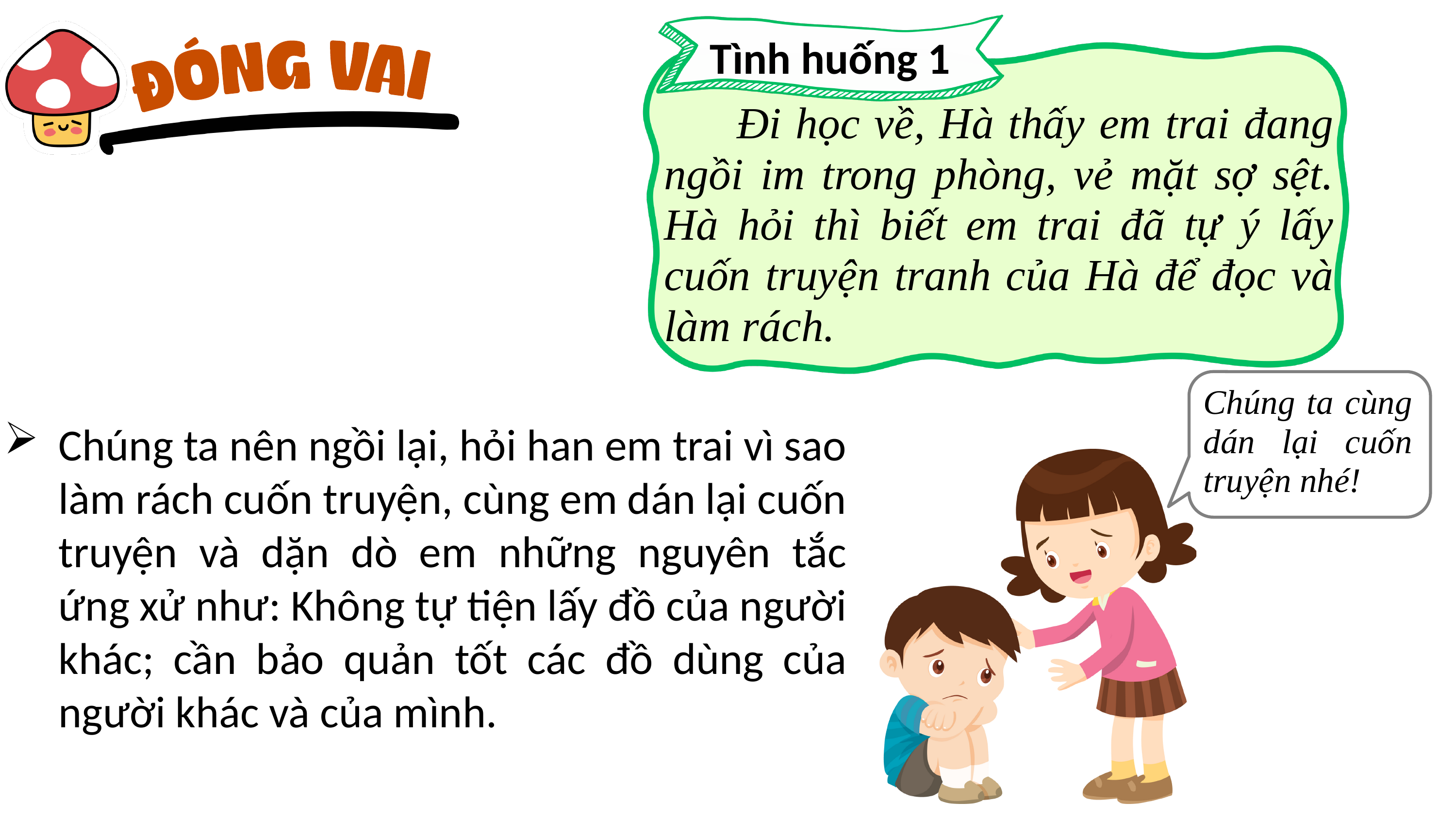

Tình huống 1

	Đi học về, Hà thấy em trai đang ngồi im trong phòng, vẻ mặt sợ sệt. Hà hỏi thì biết em trai đã tự ý lấy cuốn truyện tranh của Hà để đọc và làm rách.

Chúng ta cùng dán lại cuốn truyện nhé!

Chúng ta nên ngồi lại, hỏi han em trai vì sao làm rách cuốn truyện, cùng em dán lại cuốn truyện và dặn dò em những nguyên tắc ứng xử như: Không tự tiện lấy đồ của người khác; cần bảo quản tốt các đồ dùng của người khác và của mình.